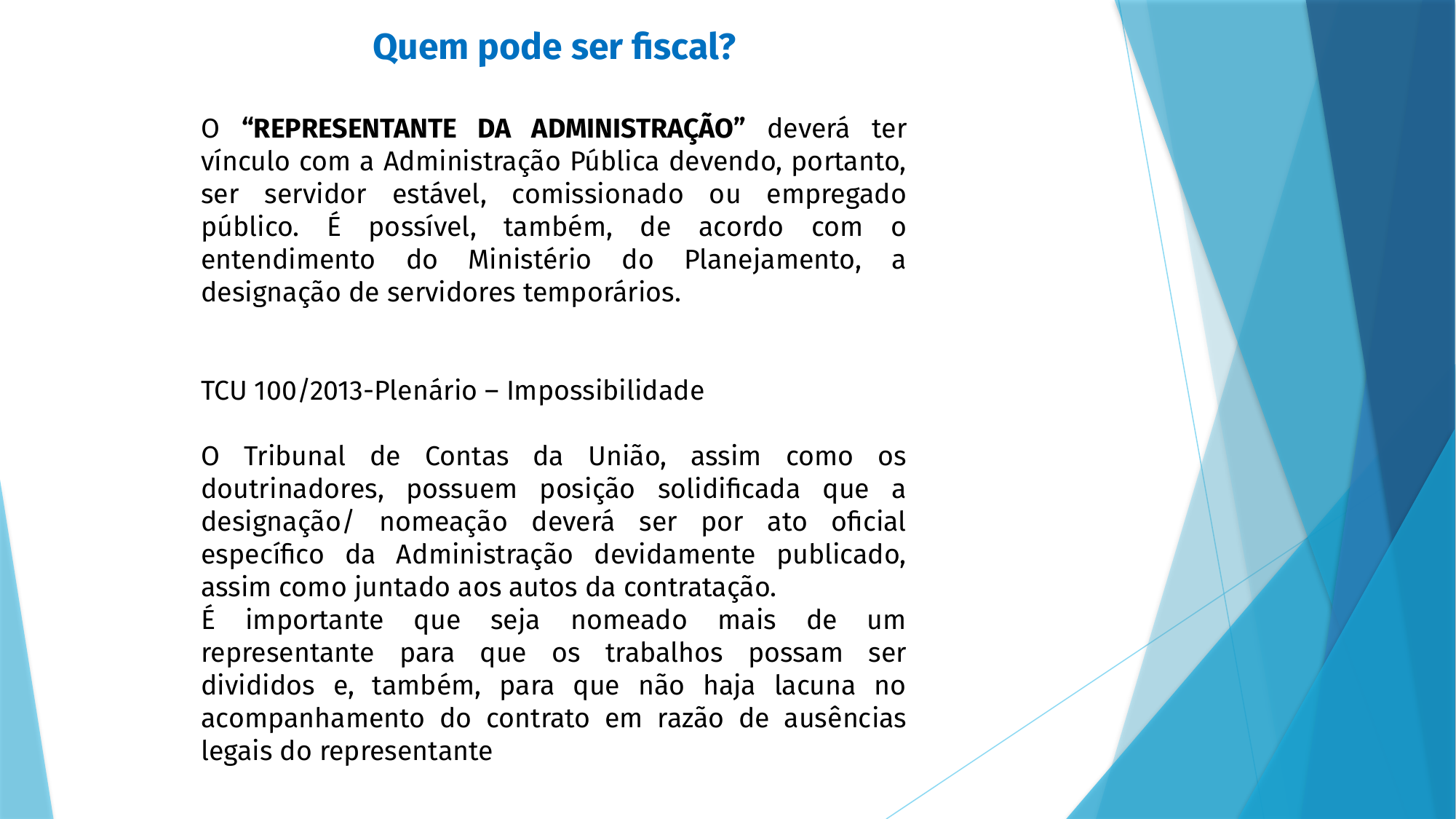

Quem pode ser fiscal?

O “REPRESENTANTE DA ADMINISTRAÇÃO” deverá ter vínculo com a Administração Pública devendo, portanto, ser servidor estável, comissionado ou empregado público. É possível, também, de acordo com o entendimento do Ministério do Planejamento, a designação de servidores temporários.

TCU 100/2013-Plenário – Impossibilidade

O Tribunal de Contas da União, assim como os doutrinadores, possuem posição solidificada que a designação/ nomeação deverá ser por ato oficial específico da Administração devidamente publicado, assim como juntado aos autos da contratação.
É importante que seja nomeado mais de um representante para que os trabalhos possam ser divididos e, também, para que não haja lacuna no acompanhamento do contrato em razão de ausências legais do representante